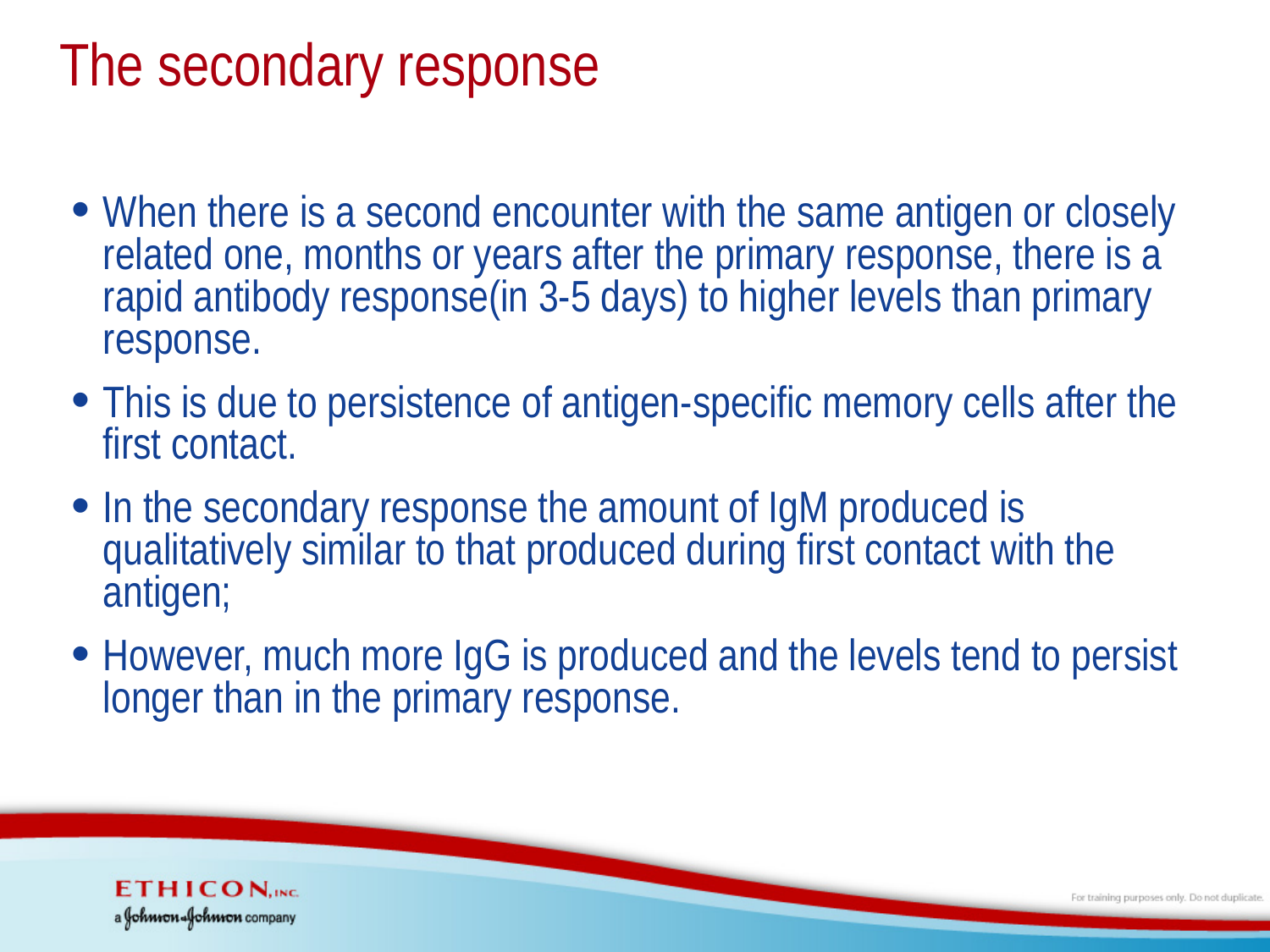

# The secondary response

When there is a second encounter with the same antigen or closely related one, months or years after the primary response, there is a rapid antibody response(in 3-5 days) to higher levels than primary response.
This is due to persistence of antigen-specific memory cells after the first contact.
In the secondary response the amount of IgM produced is qualitatively similar to that produced during first contact with the antigen;
However, much more IgG is produced and the levels tend to persist longer than in the primary response.